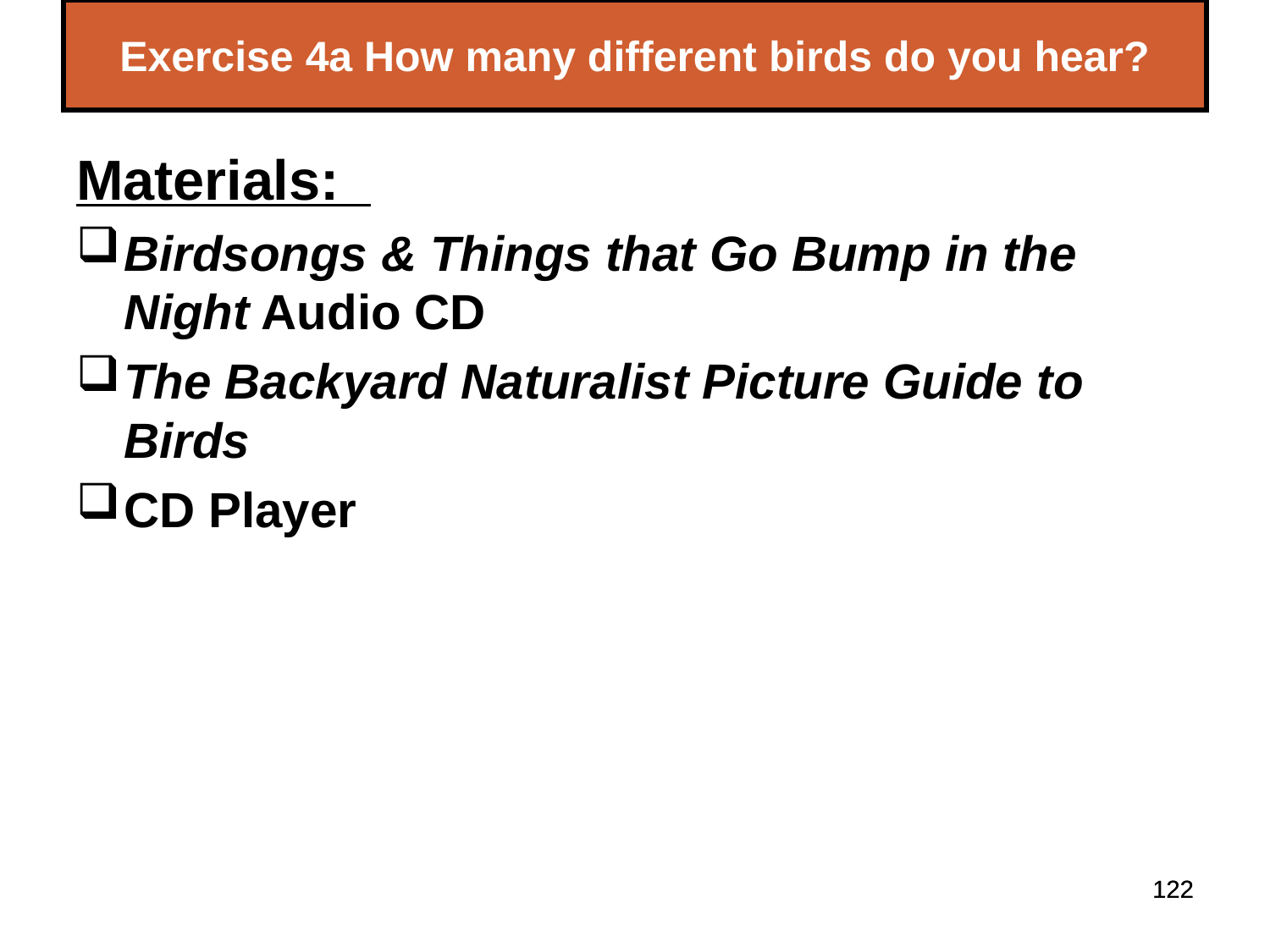

# Exercise 4a How many different birds do you hear?
Materials:
Birdsongs & Things that Go Bump in the Night Audio CD
The Backyard Naturalist Picture Guide to Birds
CD Player
122
122